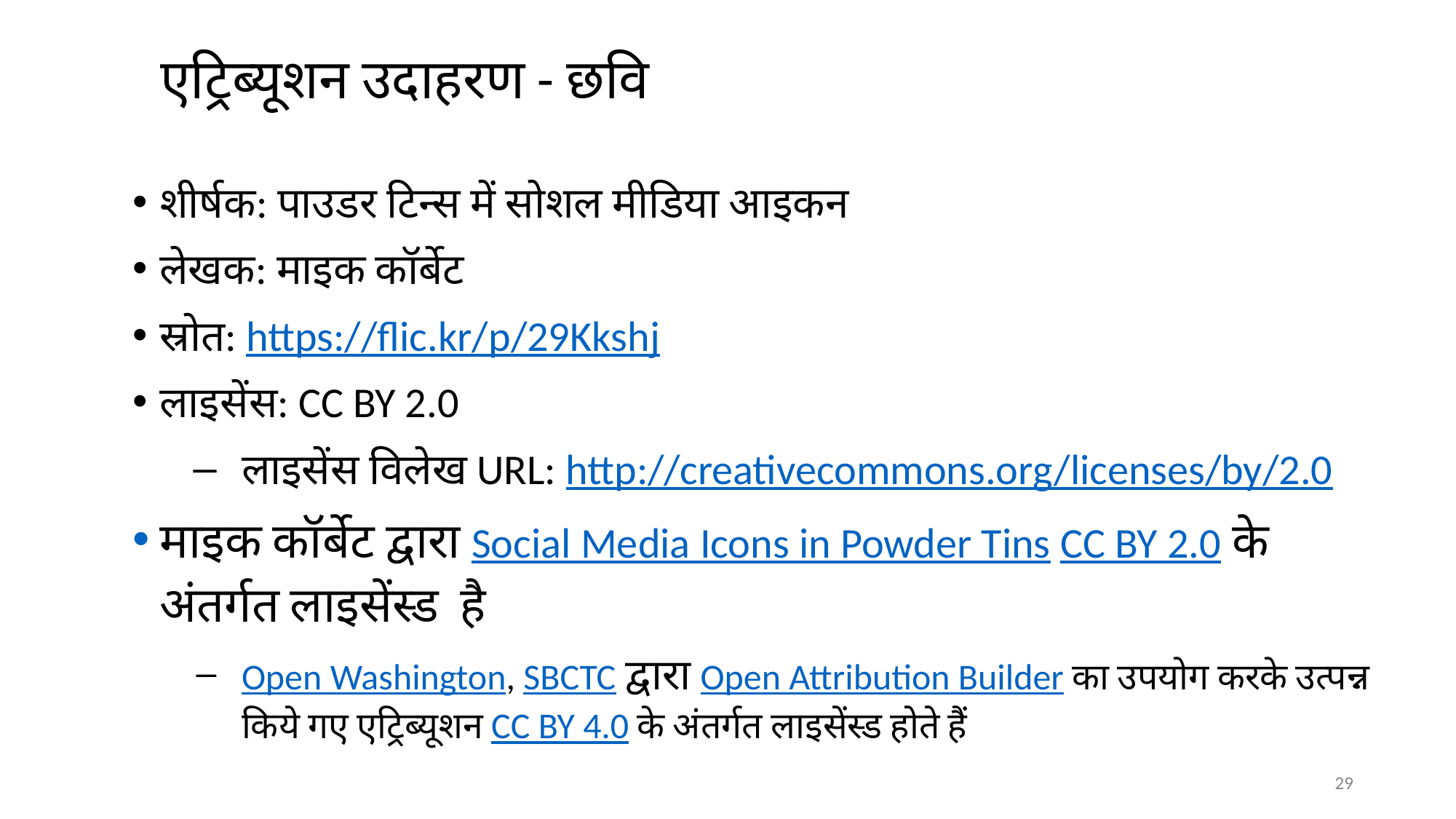

# एट्रिब्यूशन उदाहरण - छवि​ ​
शीर्षक: पाउडर टिन्स में सोशल मीडिया आइकन
लेखक: माइक कॉर्बेट
स्रोत: https://flic.kr/p/29Kkshj
लाइसेंस: CC BY 2.0
लाइसेंस विलेख URL: http://creativecommons.org/licenses/by/2.0
माइक कॉर्बेट द्वारा Social Media Icons in Powder Tins CC BY 2.0 के अंतर्गत लाइसेंस्ड  है
Open Washington, SBCTC द्वारा Open Attribution Builder का उपयोग करके उत्पन्न किये गए एट्रिब्यूशन CC BY 4.0 के अंतर्गत लाइसेंस्ड होते हैं
29